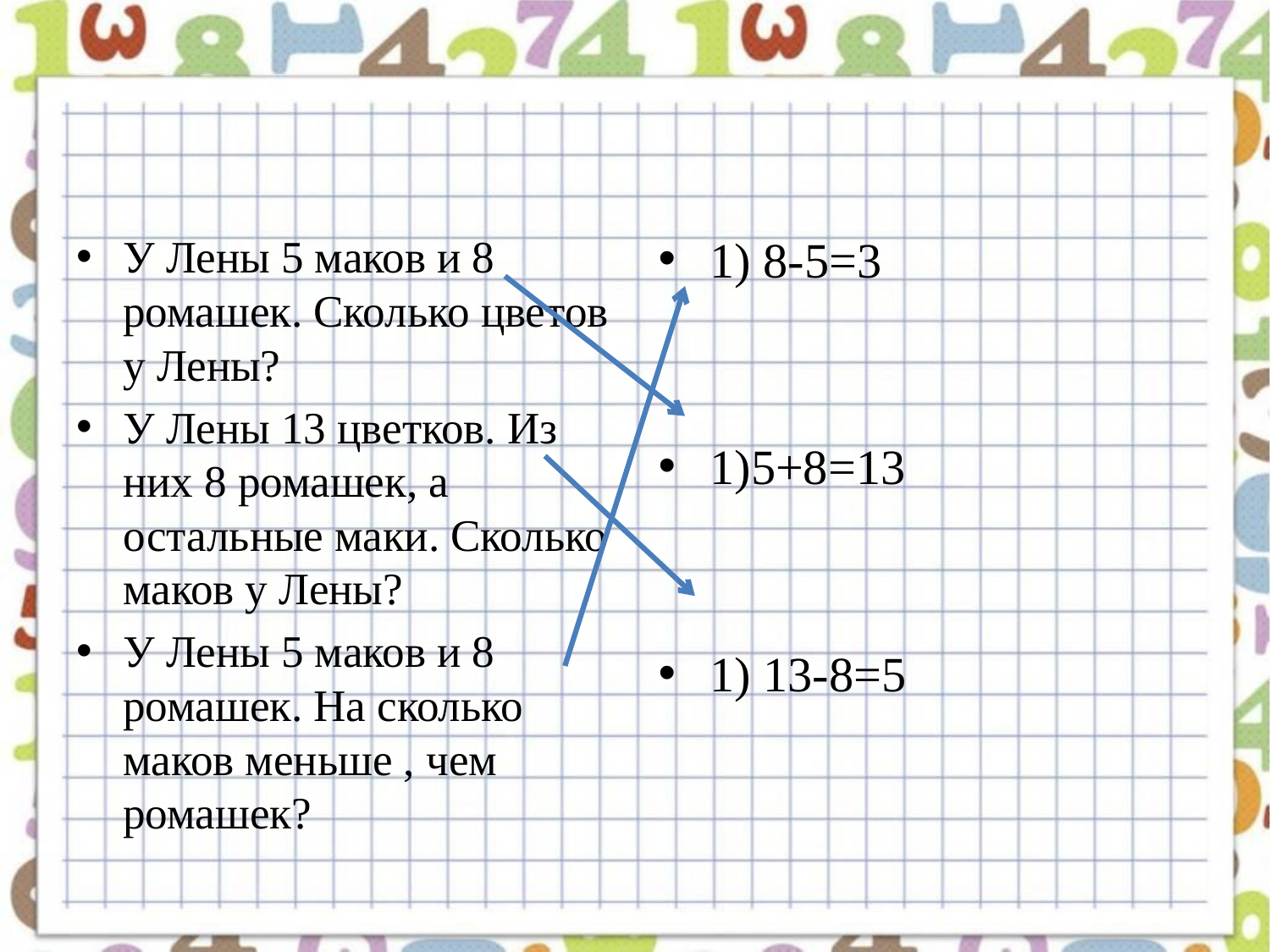

#
У Лены 5 маков и 8 ромашек. Сколько цветов у Лены?
У Лены 13 цветков. Из них 8 ромашек, а остальные маки. Сколько маков у Лены?
У Лены 5 маков и 8 ромашек. На сколько маков меньше , чем ромашек?
1) 8-5=3

1)5+8=13

1) 13-8=5